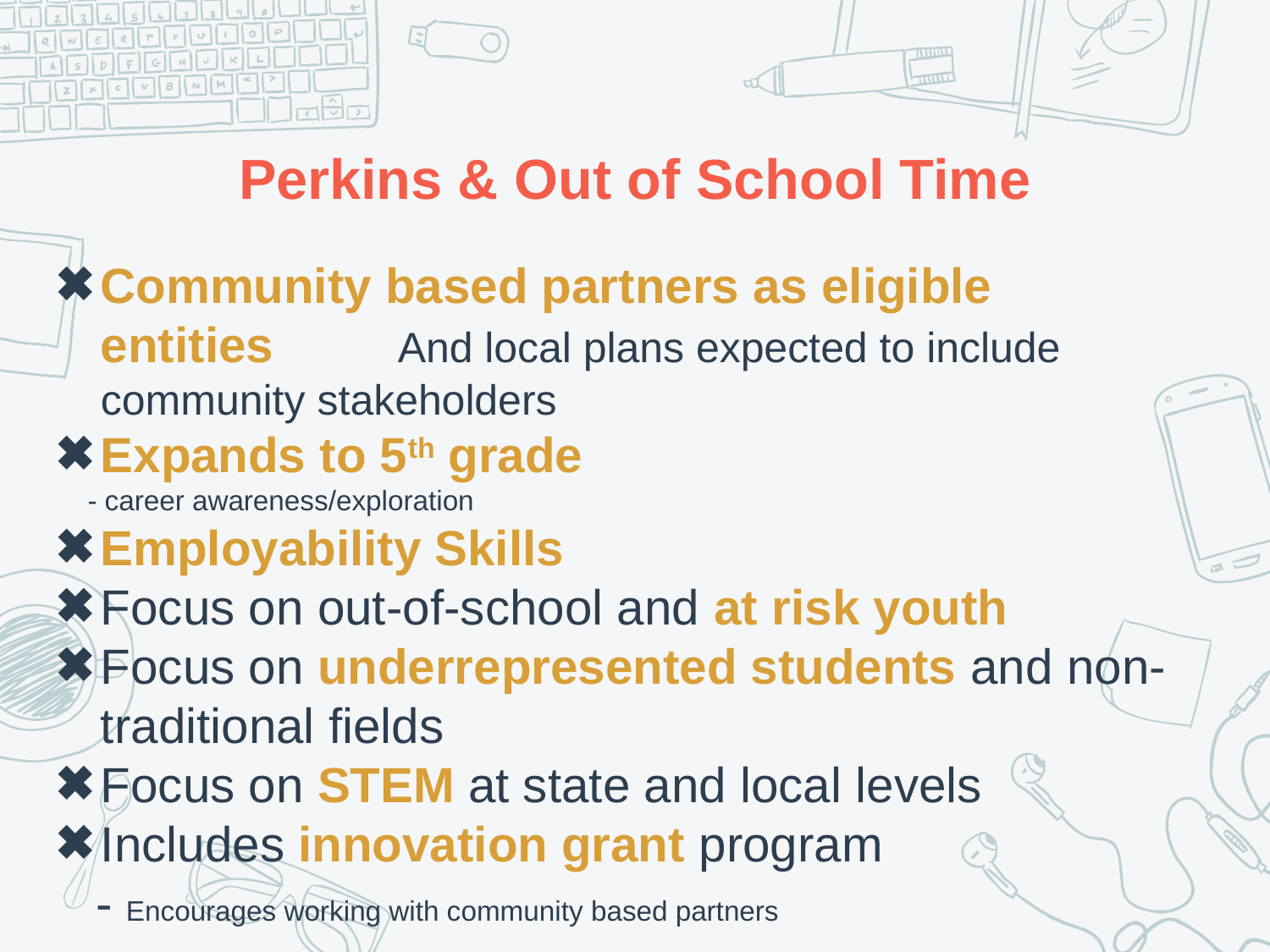

# Perkins & Out of School Time
Community based partners as eligible entities         And local plans expected to include community stakeholders
Expands to 5th grade
      - career awareness/exploration
Employability Skills
Focus on out-of-school and at risk youth
Focus on underrepresented students and non-traditional fields
Focus on STEM at state and local levels
Includes innovation grant program
    - Encourages working with community based partners